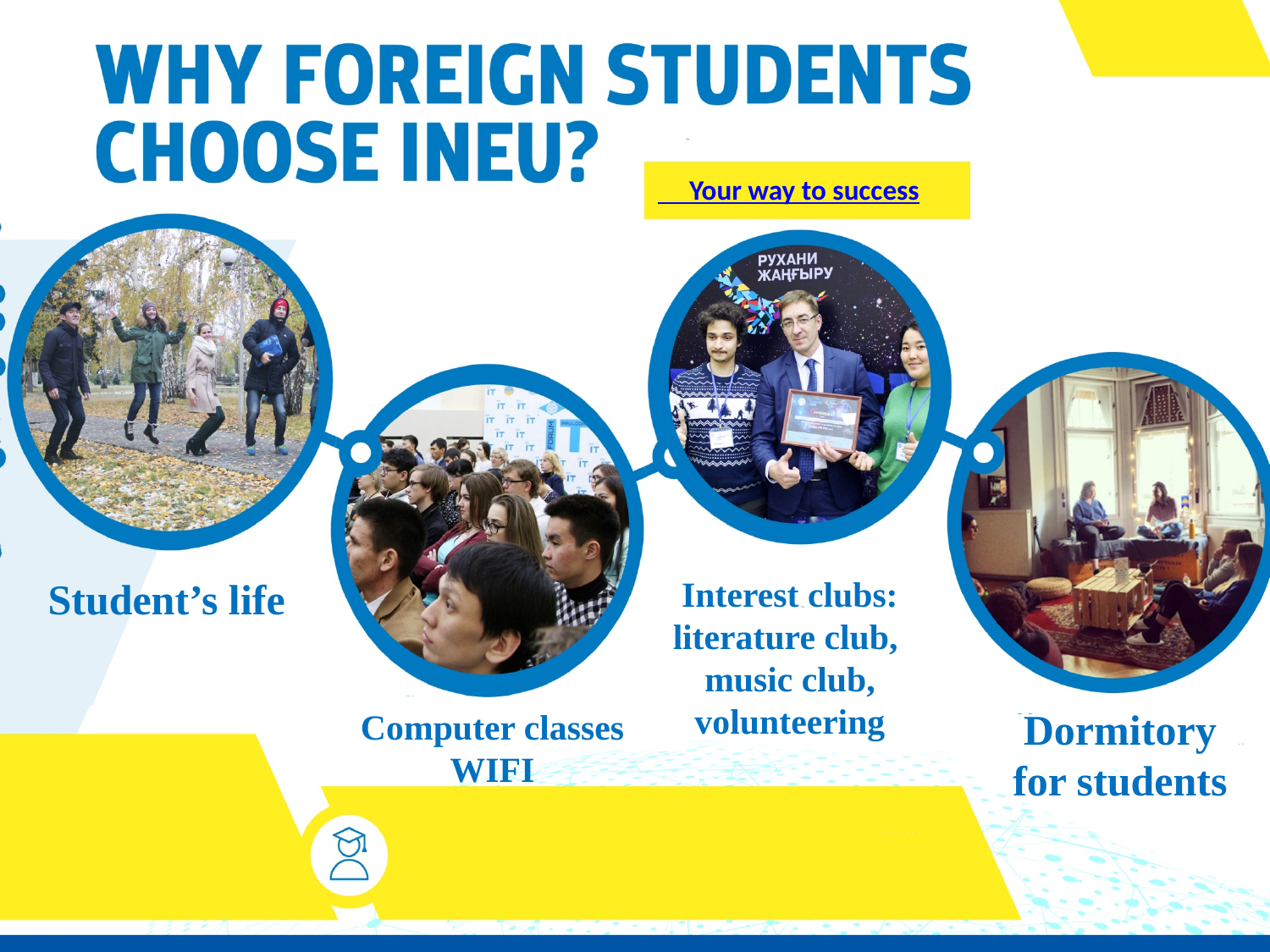

Your way to success
 Student’s life
Interest clubs: literature club,
music club, volunteering
Dormitory for students
Computer classes
WIFI